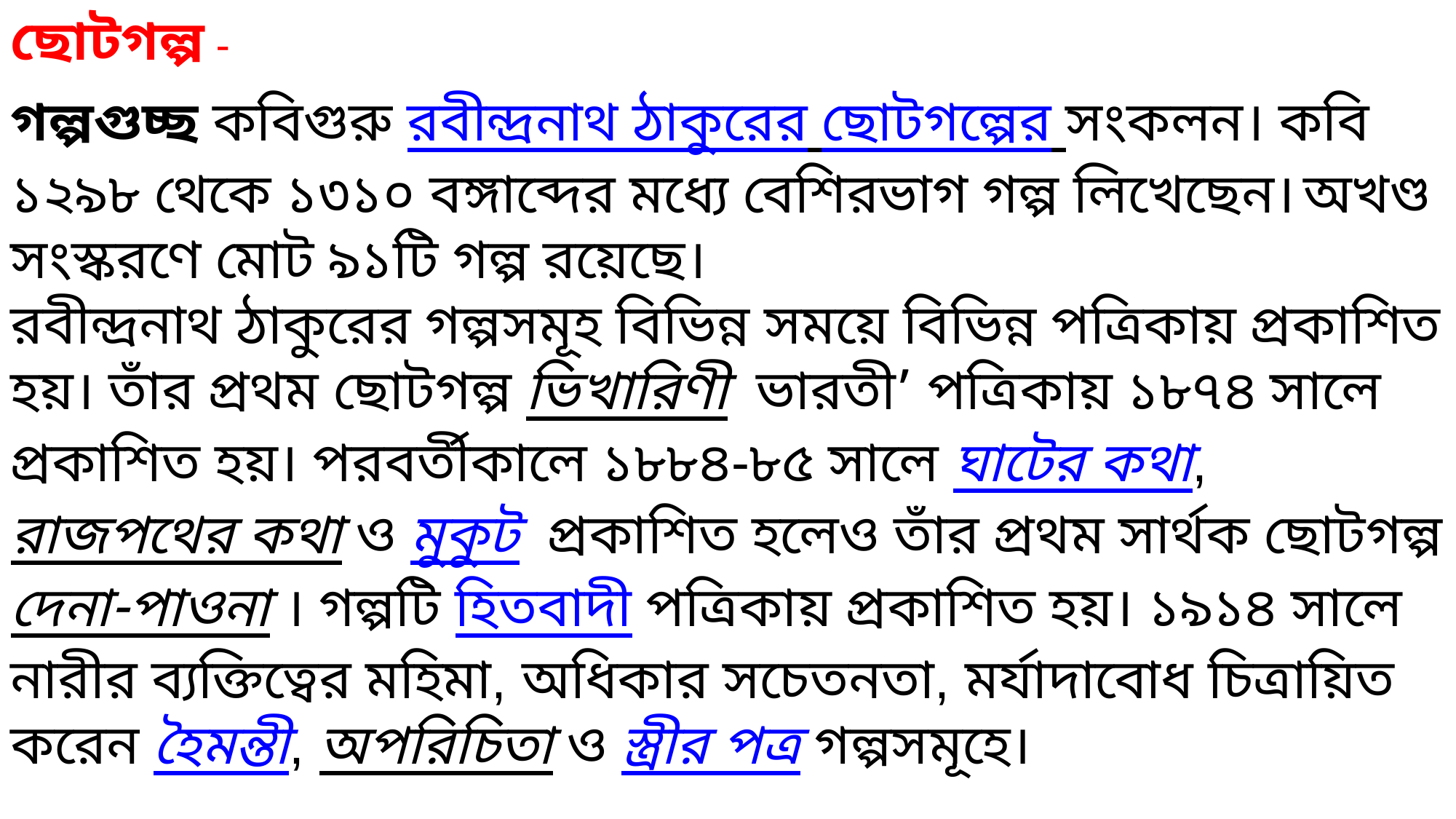

ছোটগল্প -
গল্পগুচ্ছ কবিগুরু রবীন্দ্রনাথ ঠাকুরের ছোটগল্পের সংকলন। কবি ১২৯৮ থেকে ১৩১০ বঙ্গাব্দের মধ্যে বেশিরভাগ গল্প লিখেছেন। অখণ্ড সংস্করণে মোট ৯১টি গল্প রয়েছে।
রবীন্দ্রনাথ ঠাকুরের গল্পসমূহ বিভিন্ন সময়ে বিভিন্ন পত্রিকায় প্রকাশিত হয়। তাঁর প্রথম ছোটগল্প ভিখারিণী  ‌ভারতী’ পত্রিকায় ১৮৭৪ সালে প্রকাশিত হয়। পরবর্তীকালে ১৮৮৪-৮৫ সালে ঘাটের কথা, রাজপথের কথা ও মুকুট  প্রকাশিত হলেও তাঁর প্রথম সার্থক ছোটগল্প দেনা-পাওনা । গল্পটি হিতবাদী পত্রিকায় প্রকাশিত হয়। ১৯১৪ সালে নারীর ব্যক্তিত্বের মহিমা, অধিকার সচেতনতা, মর্যাদাবোধ চিত্রায়িত করেন হৈমন্তী, অপরিচিতা ও স্ত্রীর পত্র গল্পসমূহে।